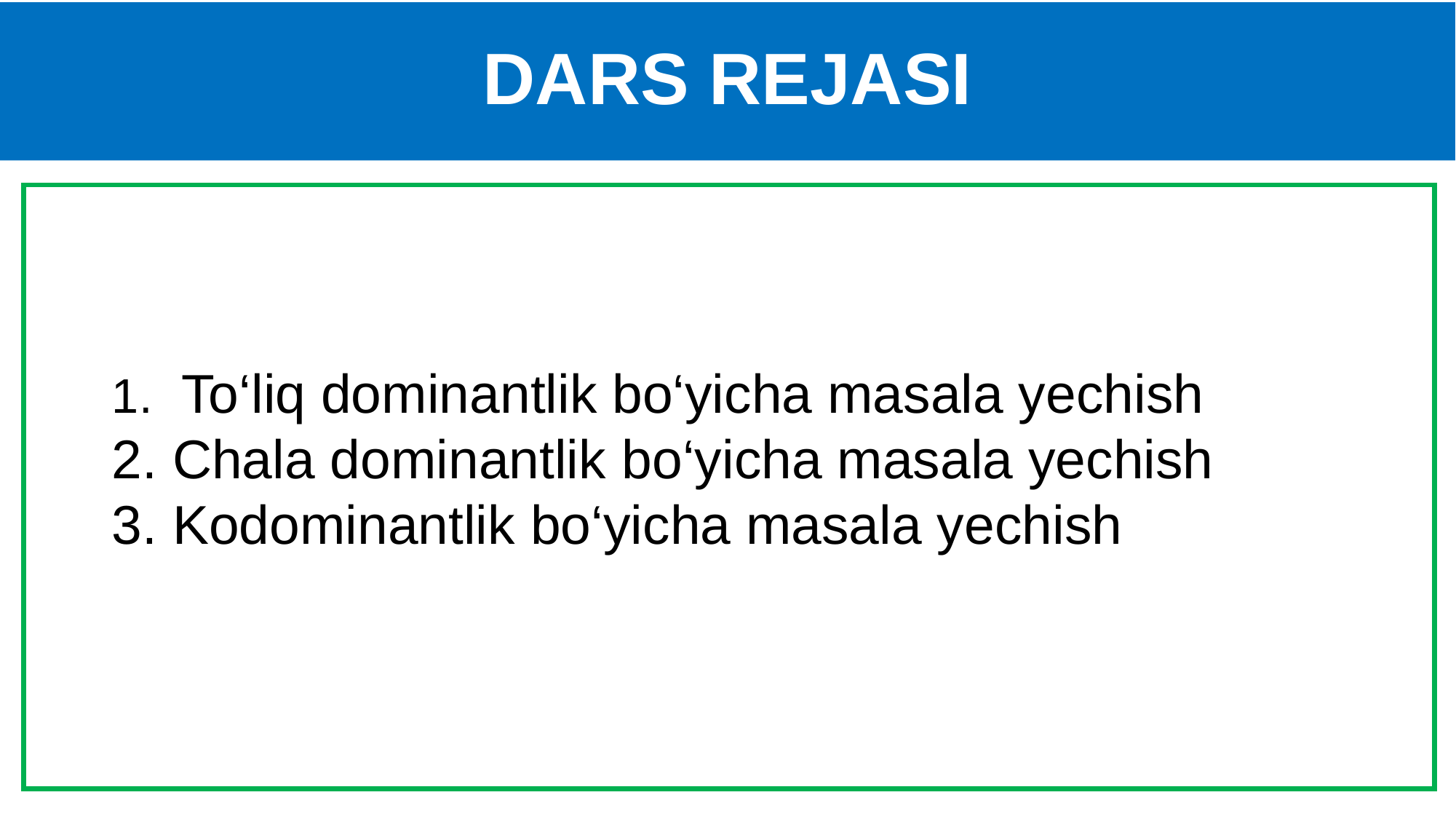

# DARS REJASI

  To‘liq dominantlik bo‘yicha masala yechish
 Chala dominantlik bo‘yicha masala yechish
 Kodominantlik bo‘yicha masala yechish